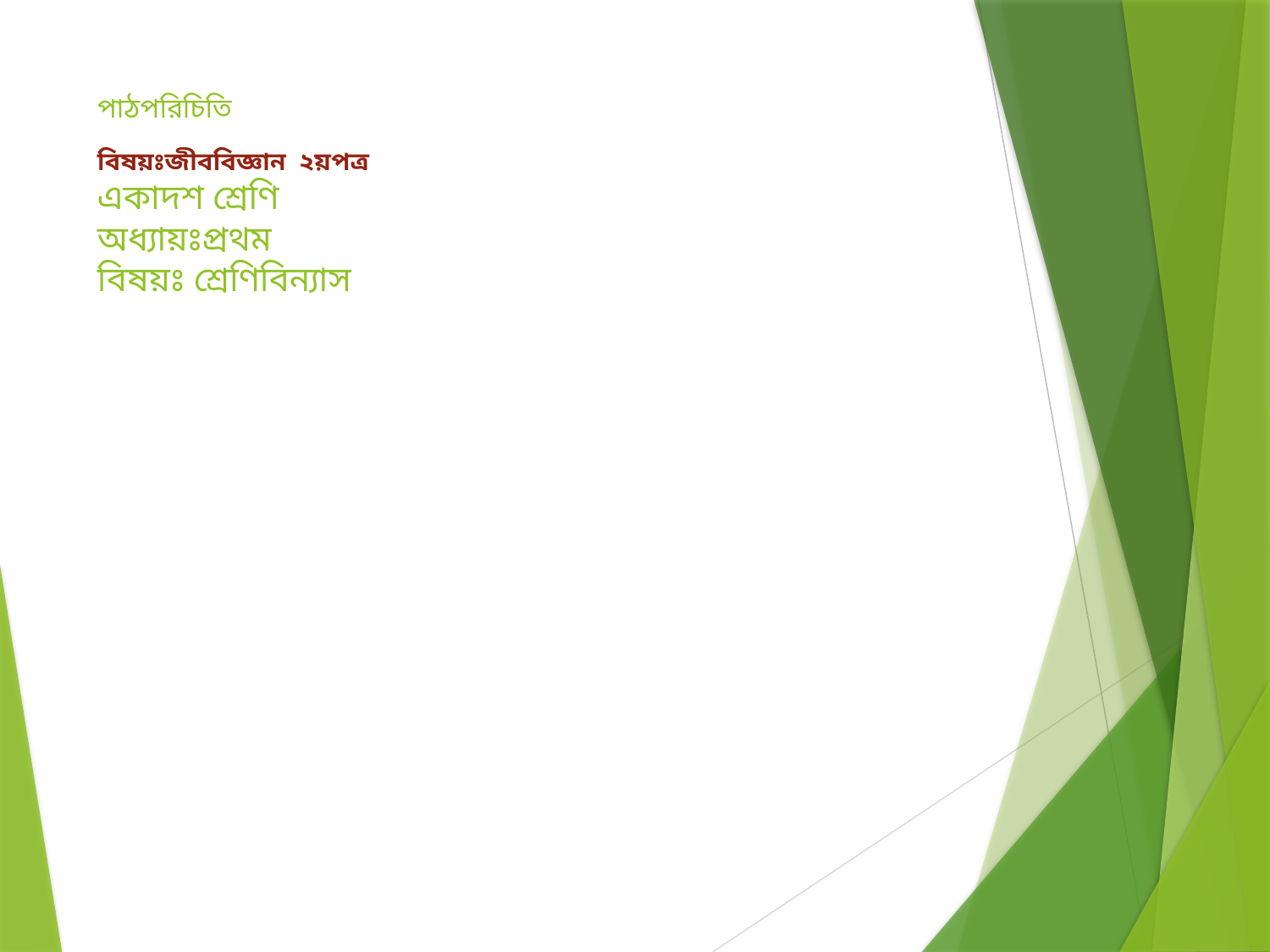

# পাঠপরিচিতি বিষয়ঃজীববিজ্ঞান  ২য়পত্র একাদশ শ্রেণি অধ্যায়ঃপ্রথম বিষয়ঃ শ্রেণিবিন্যাস